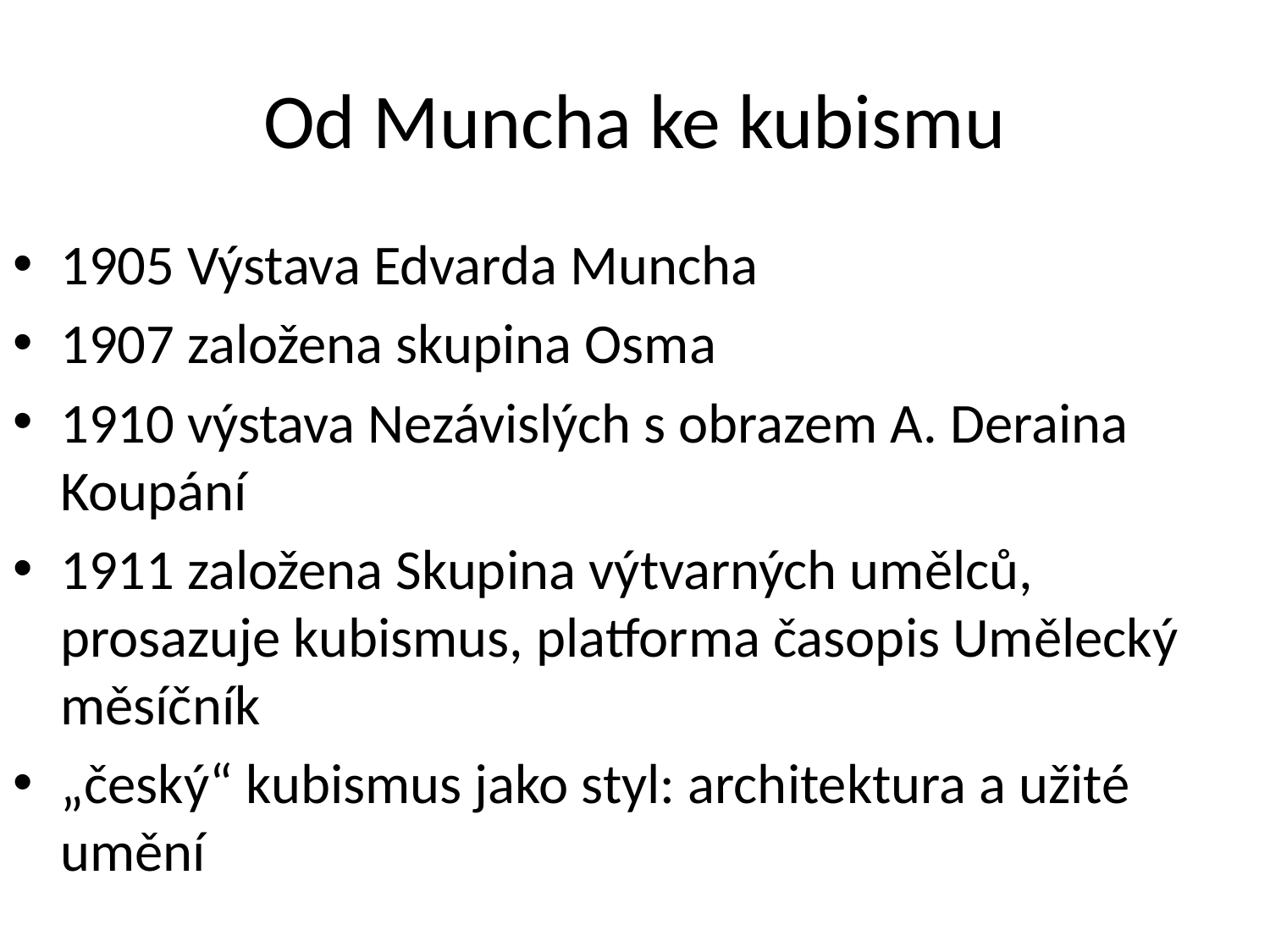

# Od Muncha ke kubismu
1905 Výstava Edvarda Muncha
1907 založena skupina Osma
1910 výstava Nezávislých s obrazem A. Deraina Koupání
1911 založena Skupina výtvarných umělců, prosazuje kubismus, platforma časopis Umělecký měsíčník
„český“ kubismus jako styl: architektura a užité umění